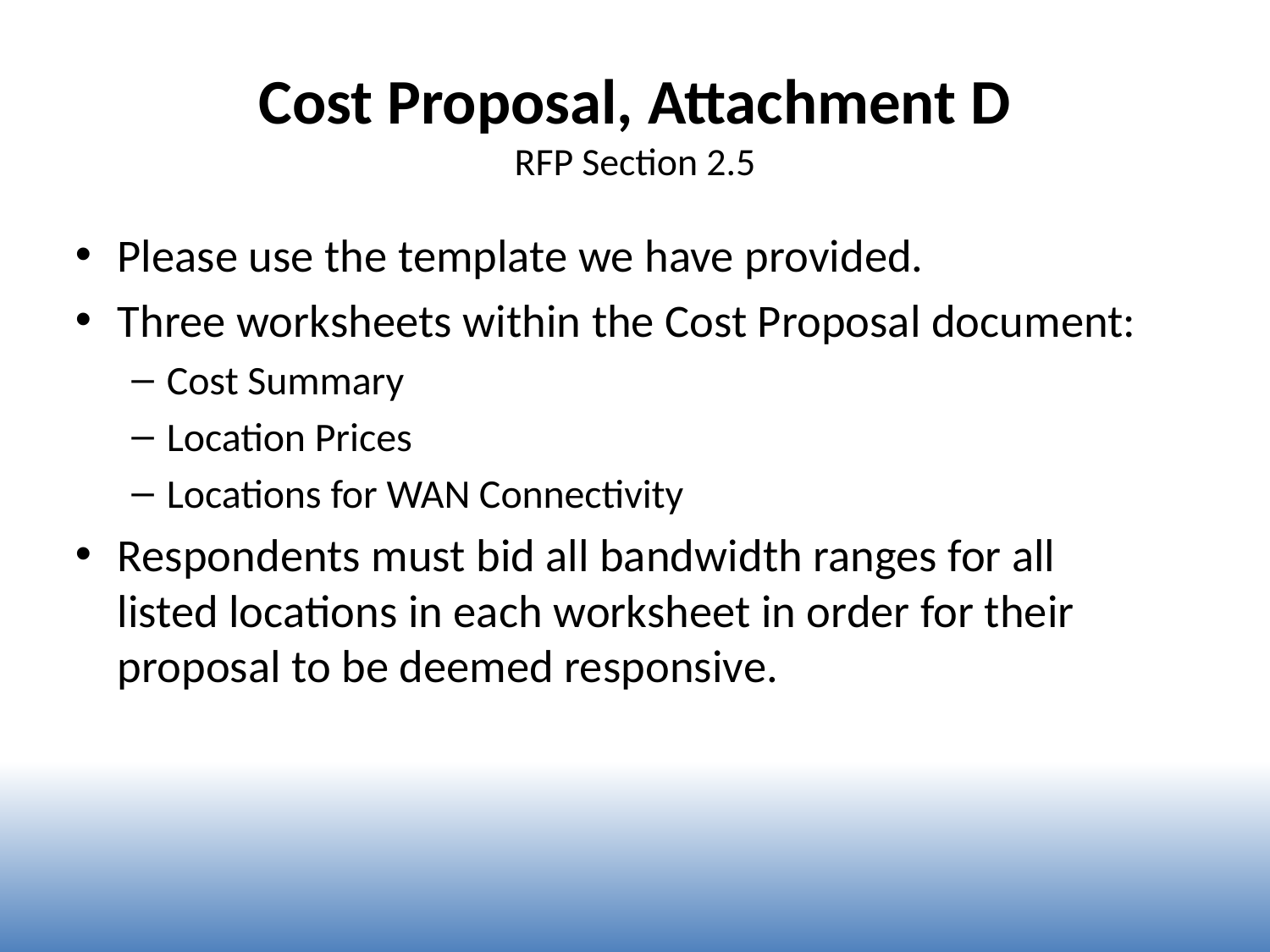

# Cost Proposal, Attachment D RFP Section 2.5
Please use the template we have provided.
Three worksheets within the Cost Proposal document:
Cost Summary
Location Prices
Locations for WAN Connectivity
Respondents must bid all bandwidth ranges for all listed locations in each worksheet in order for their proposal to be deemed responsive.